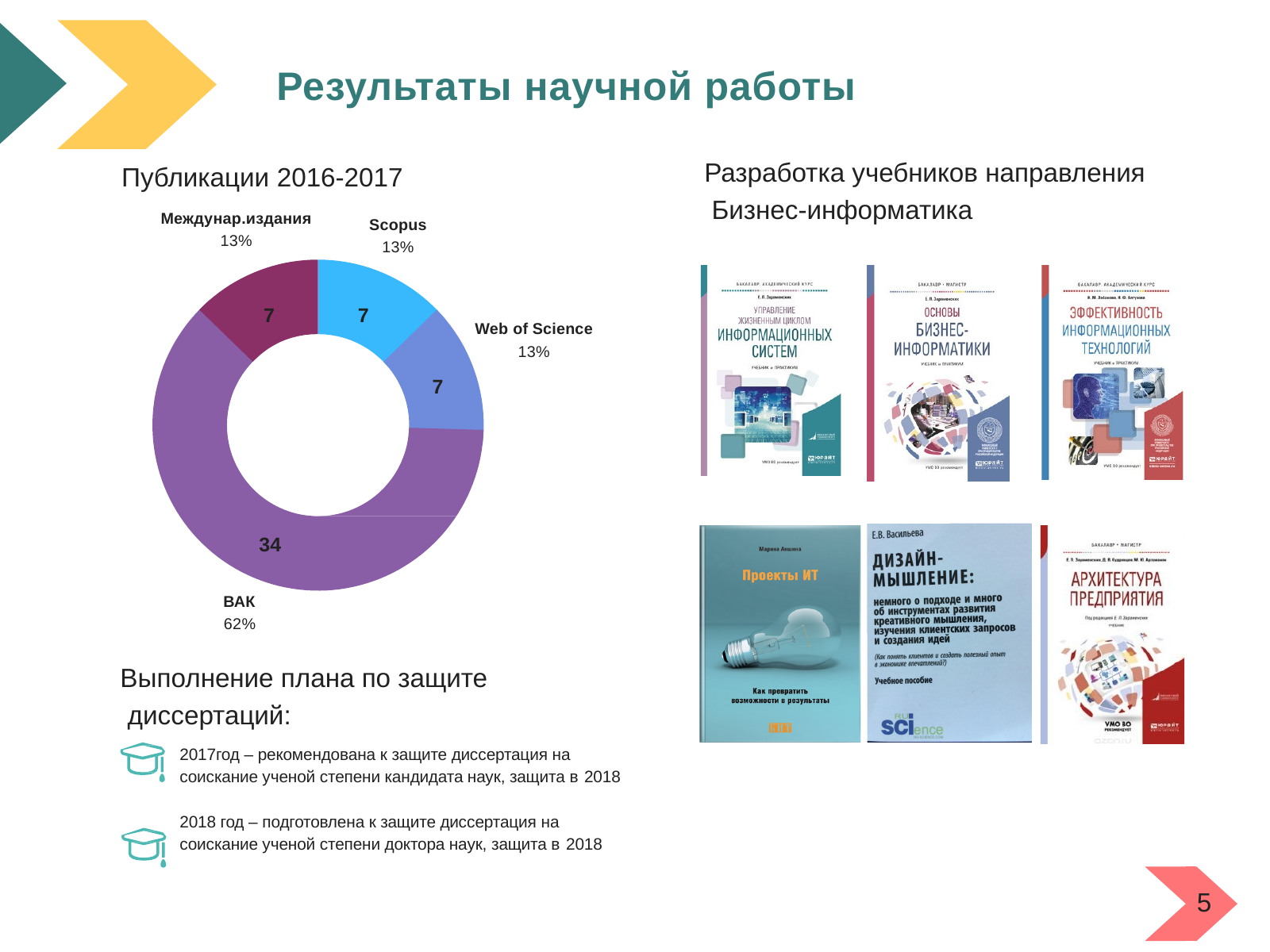

# Результаты научной работы
Разработка учебников направления  Бизнес-информатика
Публикации 2016-2017
Междунар.издания
13%
Scopus
13%

7
7

Web of Science
13%
7

34

ВАК
62%

Выполнение плана по защите  диссертаций:
2017год – рекомендована к защите диссертация на  соискание ученой степени кандидата наук, защита в 2018

2018 год – подготовлена к защите диссертация на  соискание ученой степени доктора наук, защита в 2018

5